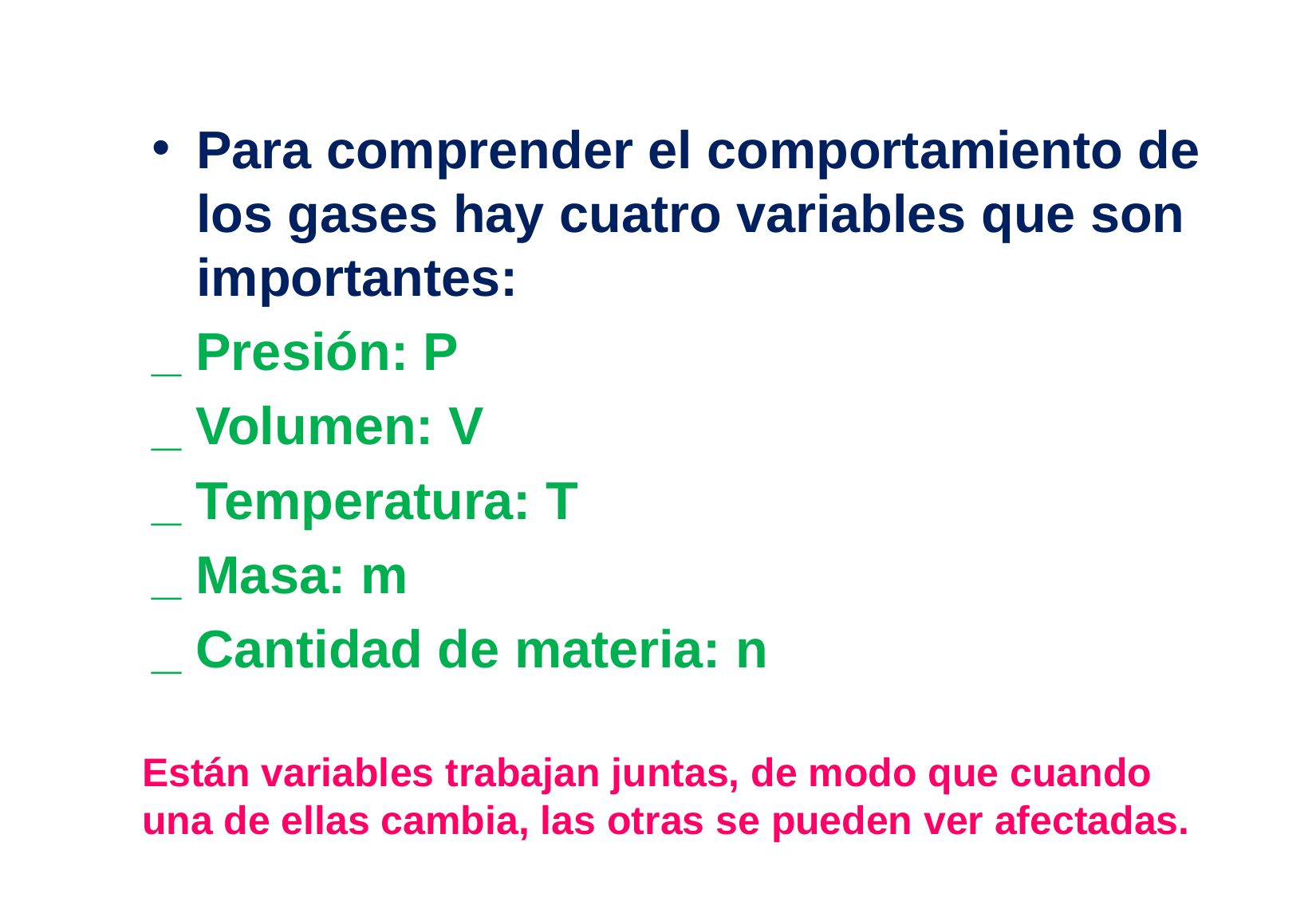

Para comprender el comportamiento de los gases hay cuatro variables que son importantes:
_ Presión: P
_ Volumen: V
_ Temperatura: T
_ Masa: m
_ Cantidad de materia: n

Están variables trabajan juntas, de modo que cuando una de ellas cambia, las otras se pueden ver afectadas.